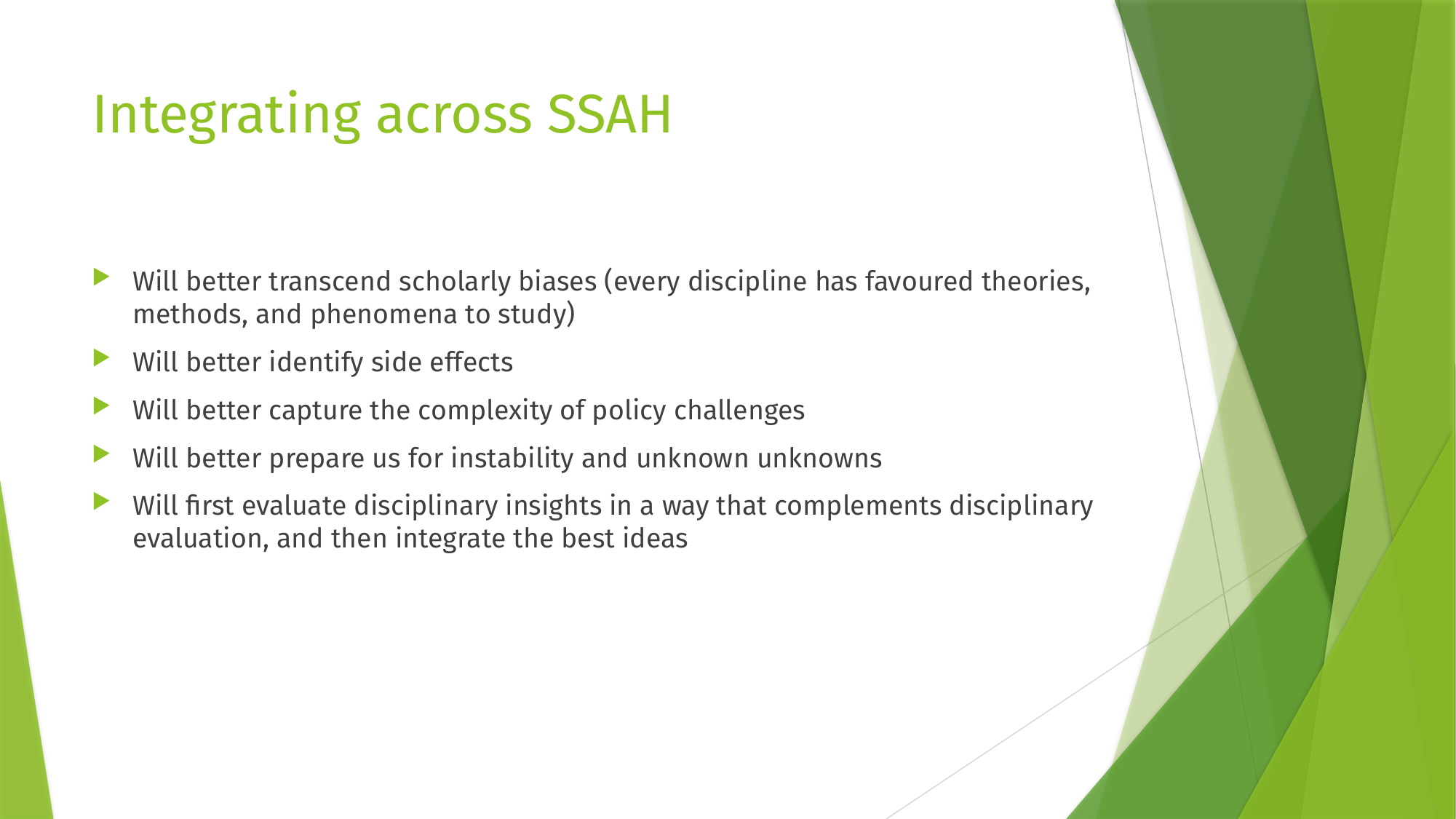

# Integrating across SSAH
Will better transcend scholarly biases (every discipline has favoured theories, methods, and phenomena to study)
Will better identify side effects
Will better capture the complexity of policy challenges
Will better prepare us for instability and unknown unknowns
Will first evaluate disciplinary insights in a way that complements disciplinary evaluation, and then integrate the best ideas